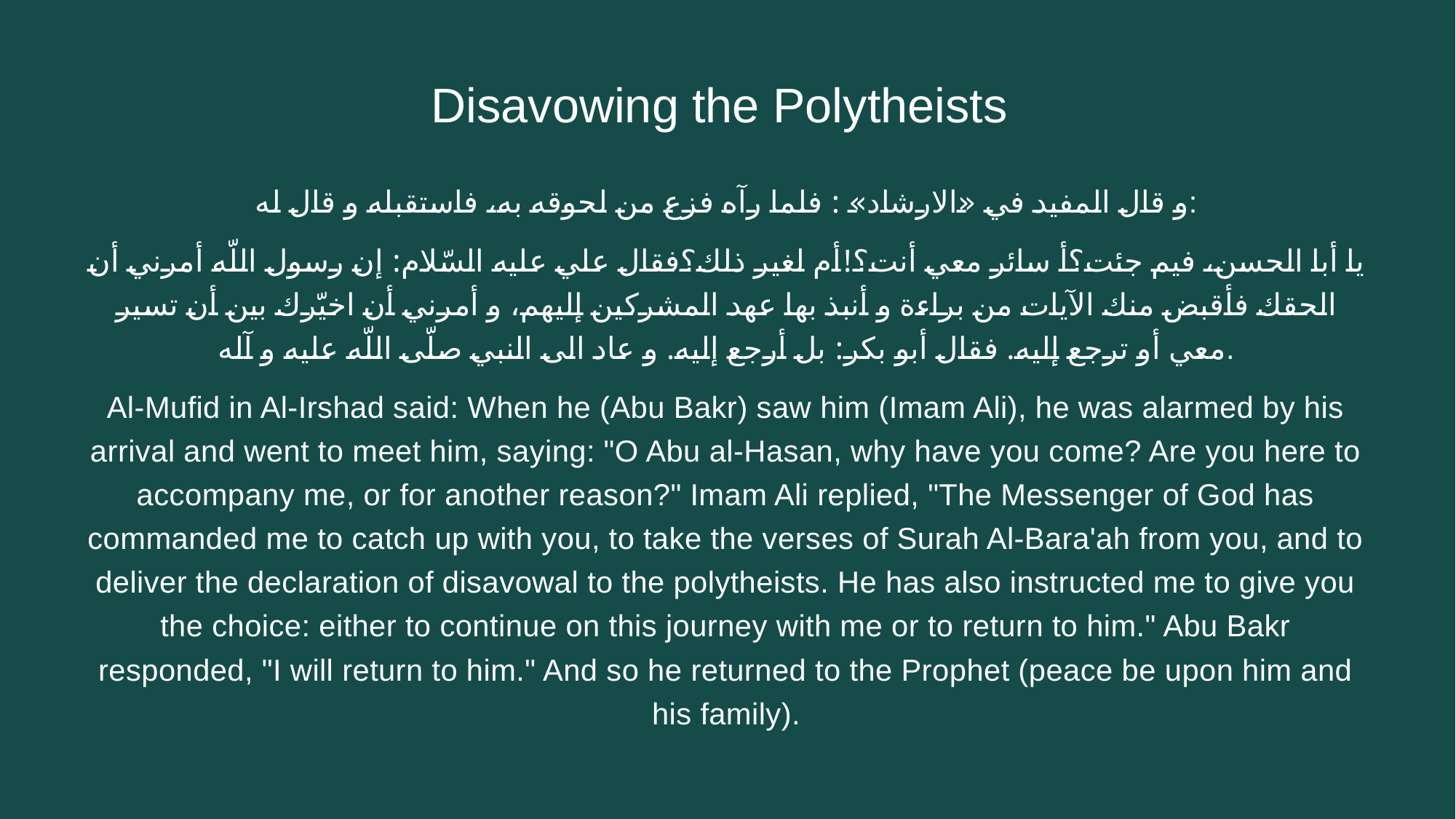

# Disavowing the Polytheists
و قال المفيد في «الارشاد» : فلما رآه فزع من لحوقه به، فاستقبله و قال له:
يا أبا الحسن، فيم جئت؟أ سائر معي أنت؟!أم لغير ذلك؟فقال علي عليه السّلام: إن رسول اللّه أمرني أن الحقك فأقبض منك الآيات من براءة و أنبذ بها عهد المشركين إليهم، و أمرني أن اخيّرك بين أن تسير معي أو ترجع إليه. فقال أبو بكر: بل أرجع إليه. و عاد الى النبي صلّى اللّه عليه و آله.
Al-Mufid in Al-Irshad said: When he (Abu Bakr) saw him (Imam Ali), he was alarmed by his arrival and went to meet him, saying: "O Abu al-Hasan, why have you come? Are you here to accompany me, or for another reason?" Imam Ali replied, "The Messenger of God has commanded me to catch up with you, to take the verses of Surah Al-Bara'ah from you, and to deliver the declaration of disavowal to the polytheists. He has also instructed me to give you the choice: either to continue on this journey with me or to return to him." Abu Bakr responded, "I will return to him." And so he returned to the Prophet (peace be upon him and his family).